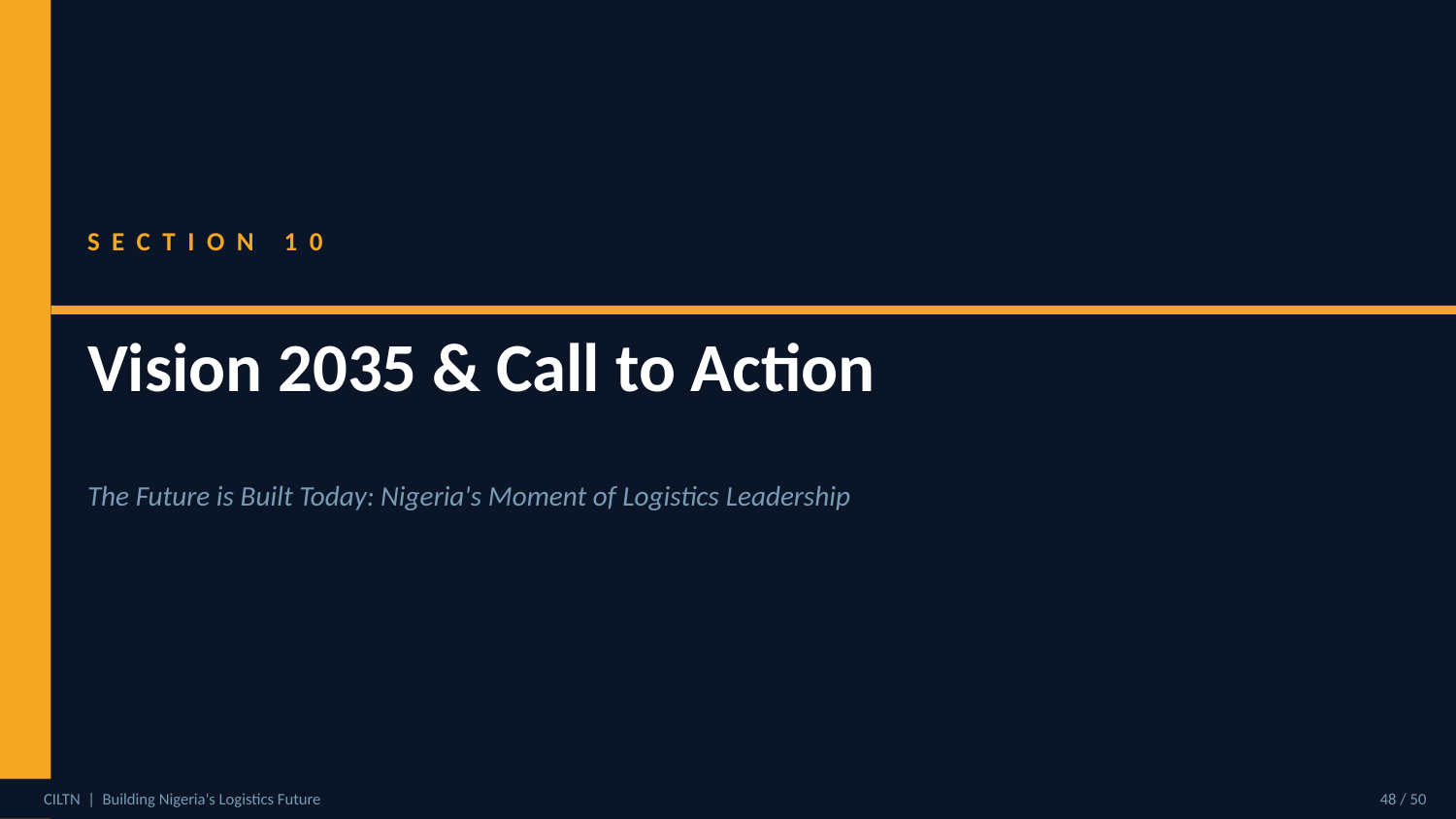

SECTION 10
Vision 2035 & Call to Action

The Future is Built Today: Nigeria's Moment of Logistics Leadership

CILTN  |  Building Nigeria's Logistics Future
48 / 50